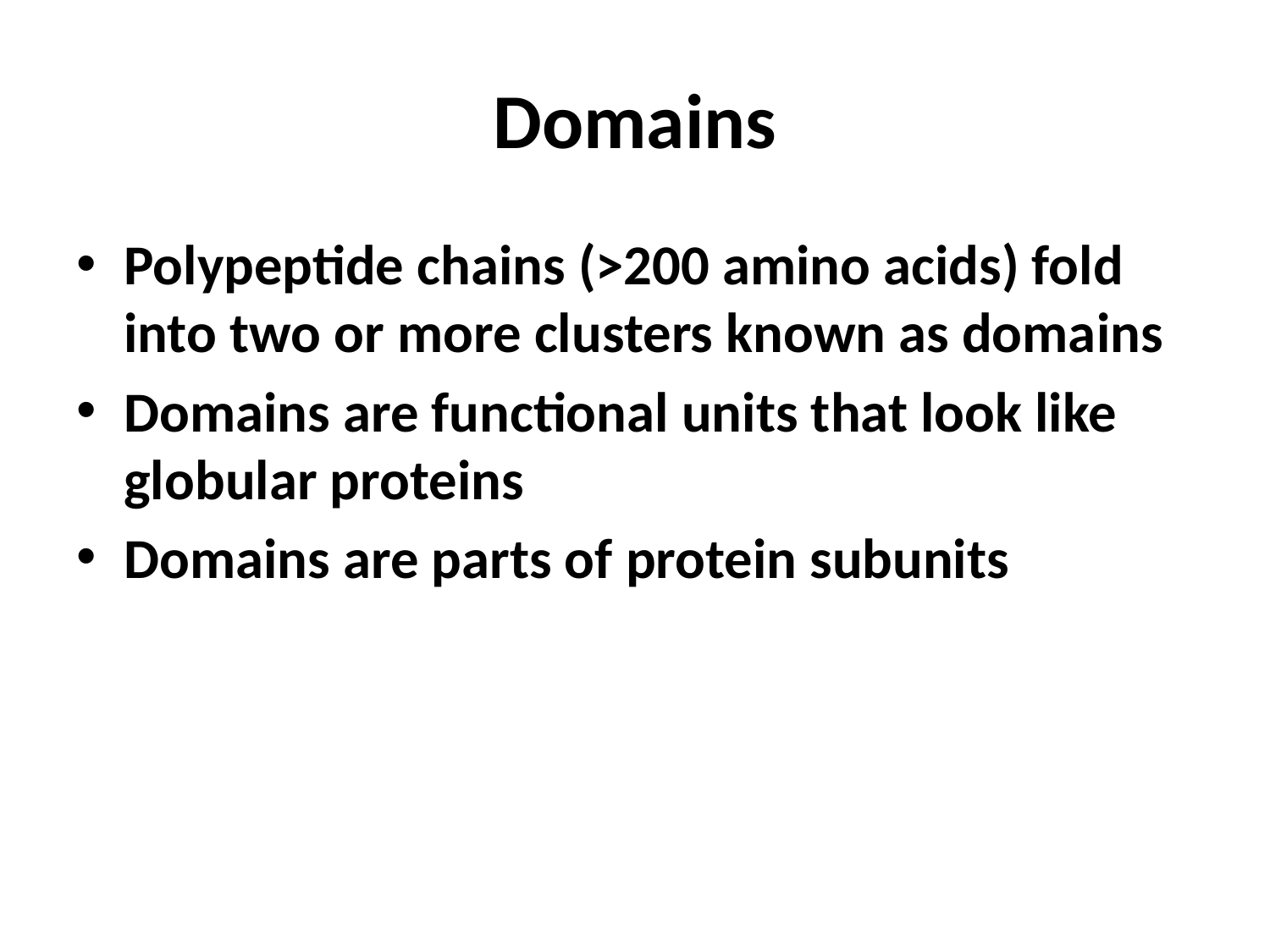

# Domains
Polypeptide chains (>200 amino acids) fold into two or more clusters known as domains
Domains are functional units that look like globular proteins
Domains are parts of protein subunits